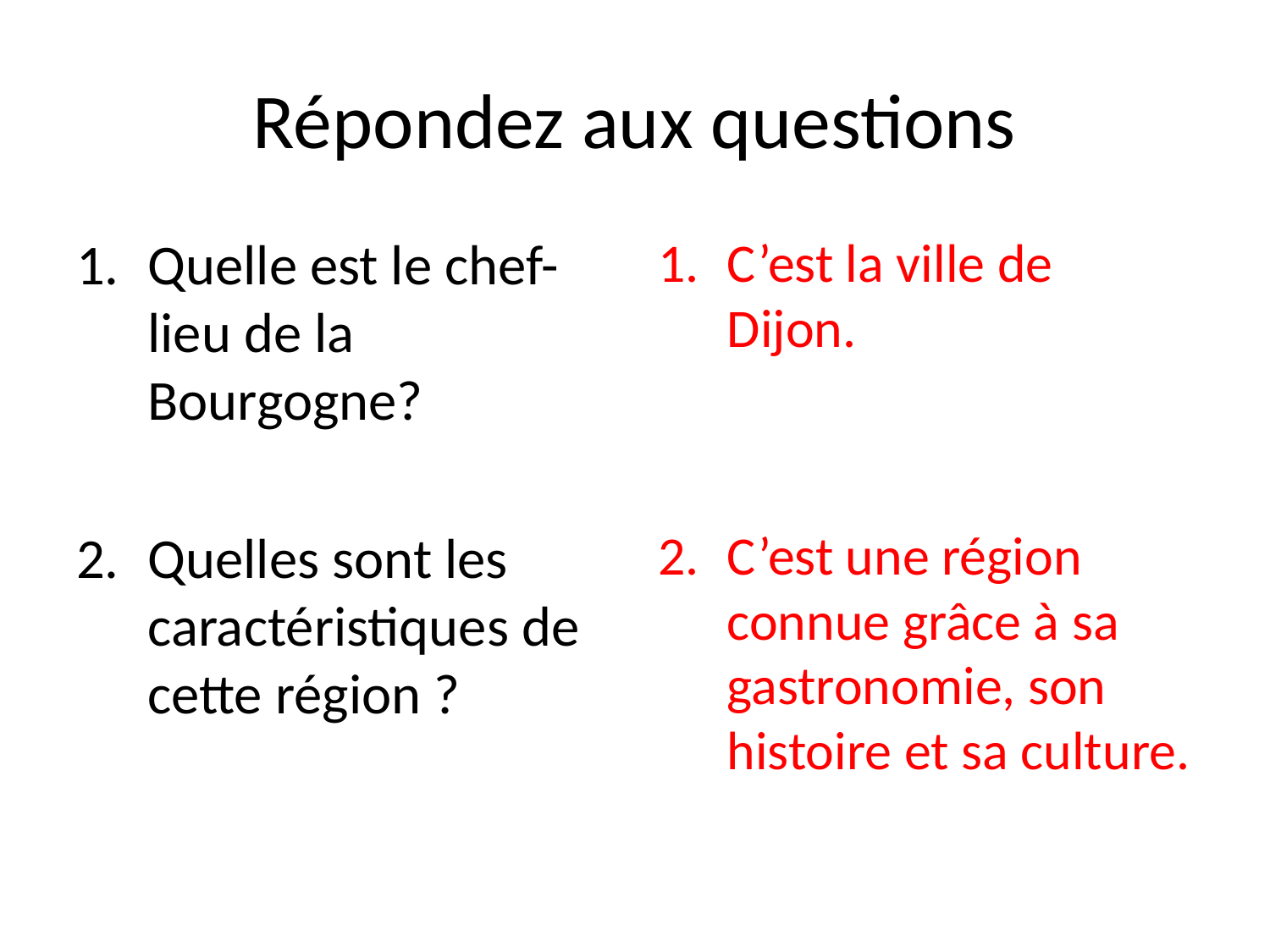

# Répondez aux questions
Quelle est le chef-lieu de la Bourgogne?

Quelles sont les caractéristiques de cette région ?

C’est la ville de Dijon.

C’est une région connue grâce à sa gastronomie, son histoire et sa culture.